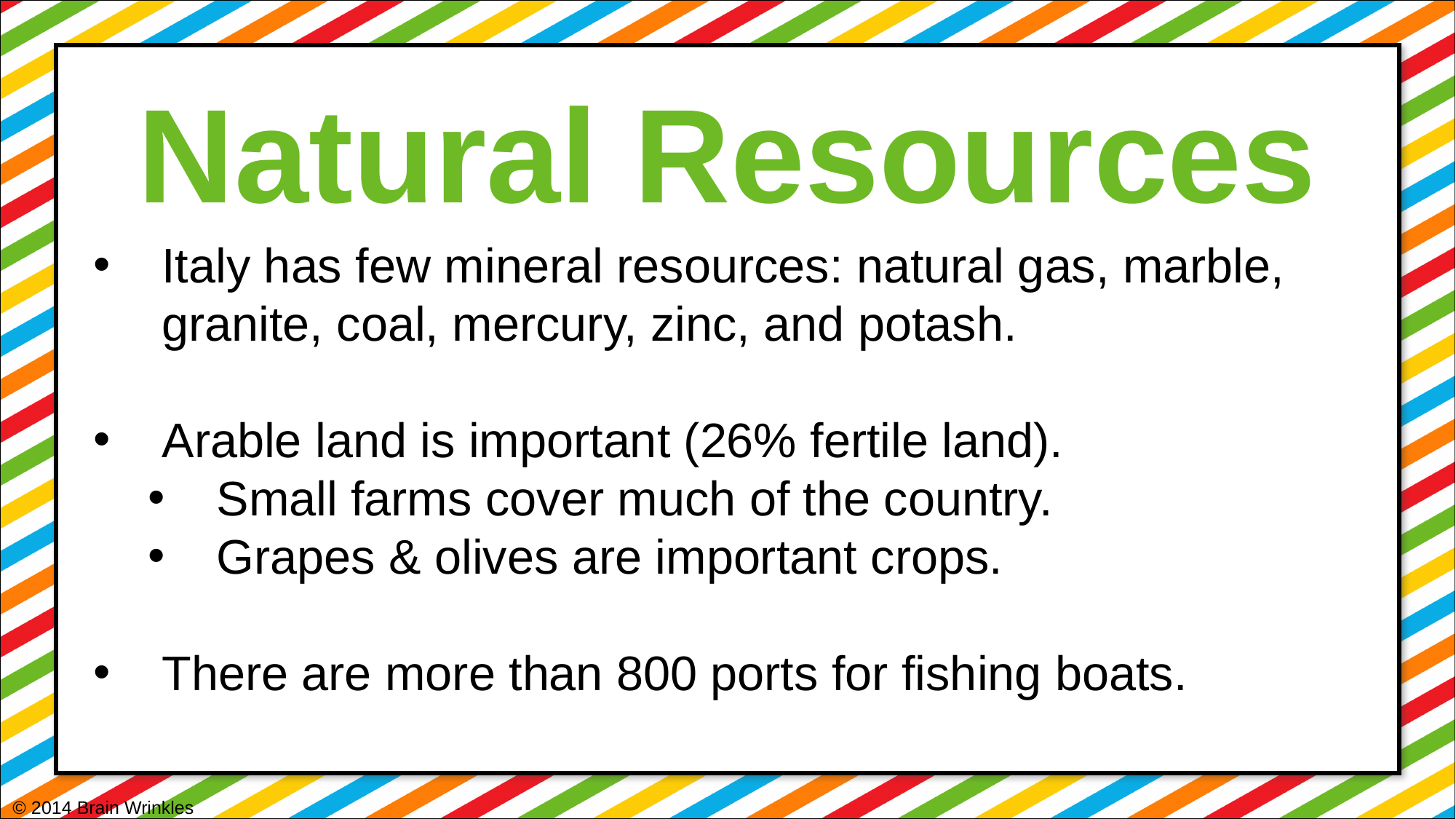

Natural Resources
Italy has few mineral resources: natural gas, marble, granite, coal, mercury, zinc, and potash.

Arable land is important (26% fertile land).
Small farms cover much of the country.
Grapes & olives are important crops.

There are more than 800 ports for fishing boats.

© 2014 Brain Wrinkles